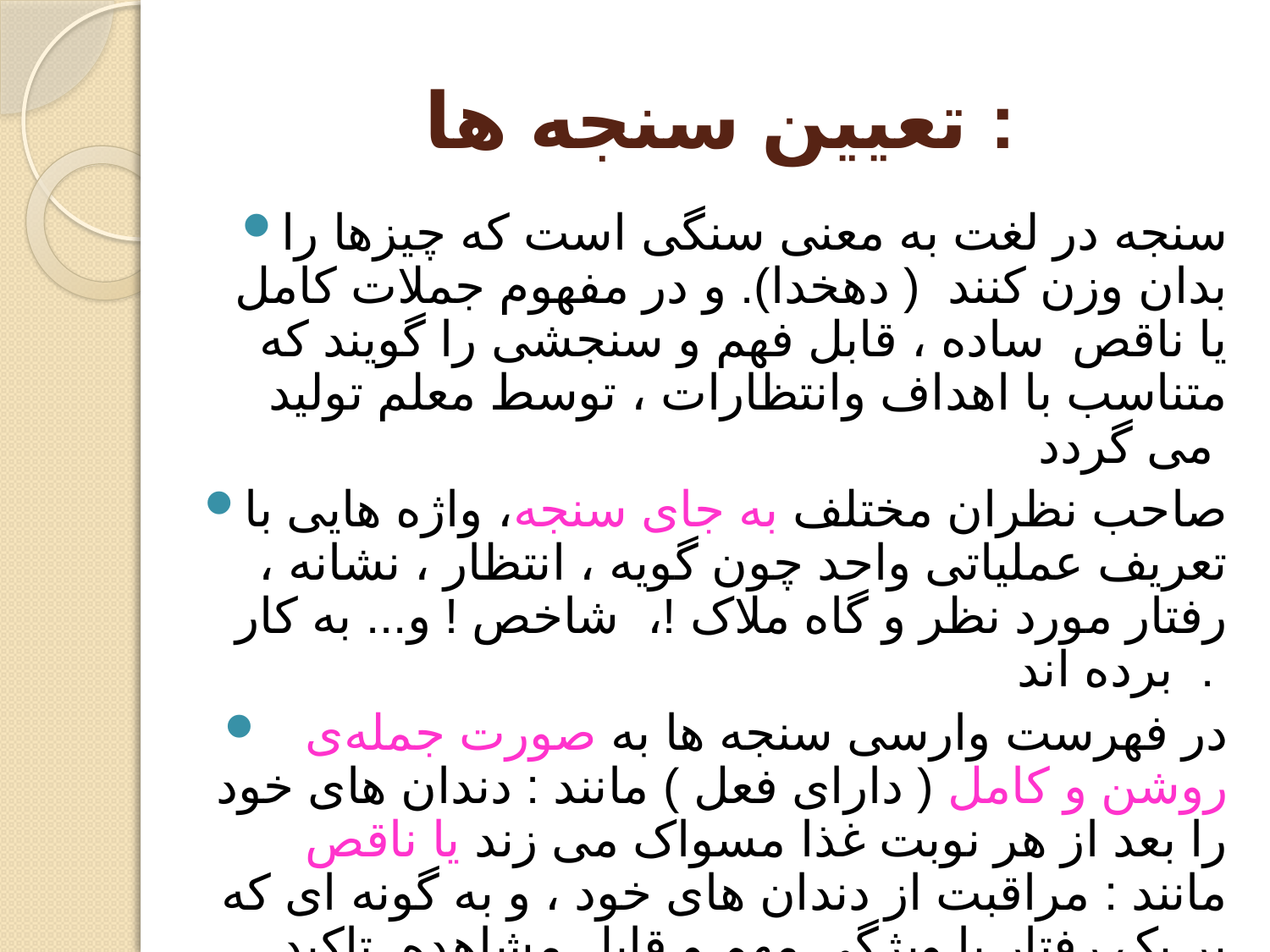

# تعیین سنجه ها :
سنجه در لغت به معنی سنگی است که چیزها را بدان وزن کنند  ( دهخدا). و در مفهوم جملات کامل یا ناقص  ساده ، قابل فهم و سنجشی را گویند که متناسب با اهداف وانتظارات ، توسط معلم تولید می گردد
صاحب نظران مختلف به جای سنجه، واژه هایی با تعریف عملیاتی واحد چون گویه ، انتظار ، نشانه ، رفتار مورد نظر و گاه ملاک !،  شاخص ! و... به کار برده اند  .
   در فهرست وارسی سنجه ها به صورت جمله‌ی روشن و کامل ( دارای فعل ) مانند : دندان های خود را بعد از هر نوبت غذا مسواک می زند یا ناقص مانند : مراقبت از دندان های خود ، و به گونه ای که بر یک رفتار یا ویژگی مهم و قابل مشاهده  تاکید دارند ، بیان می گردند .